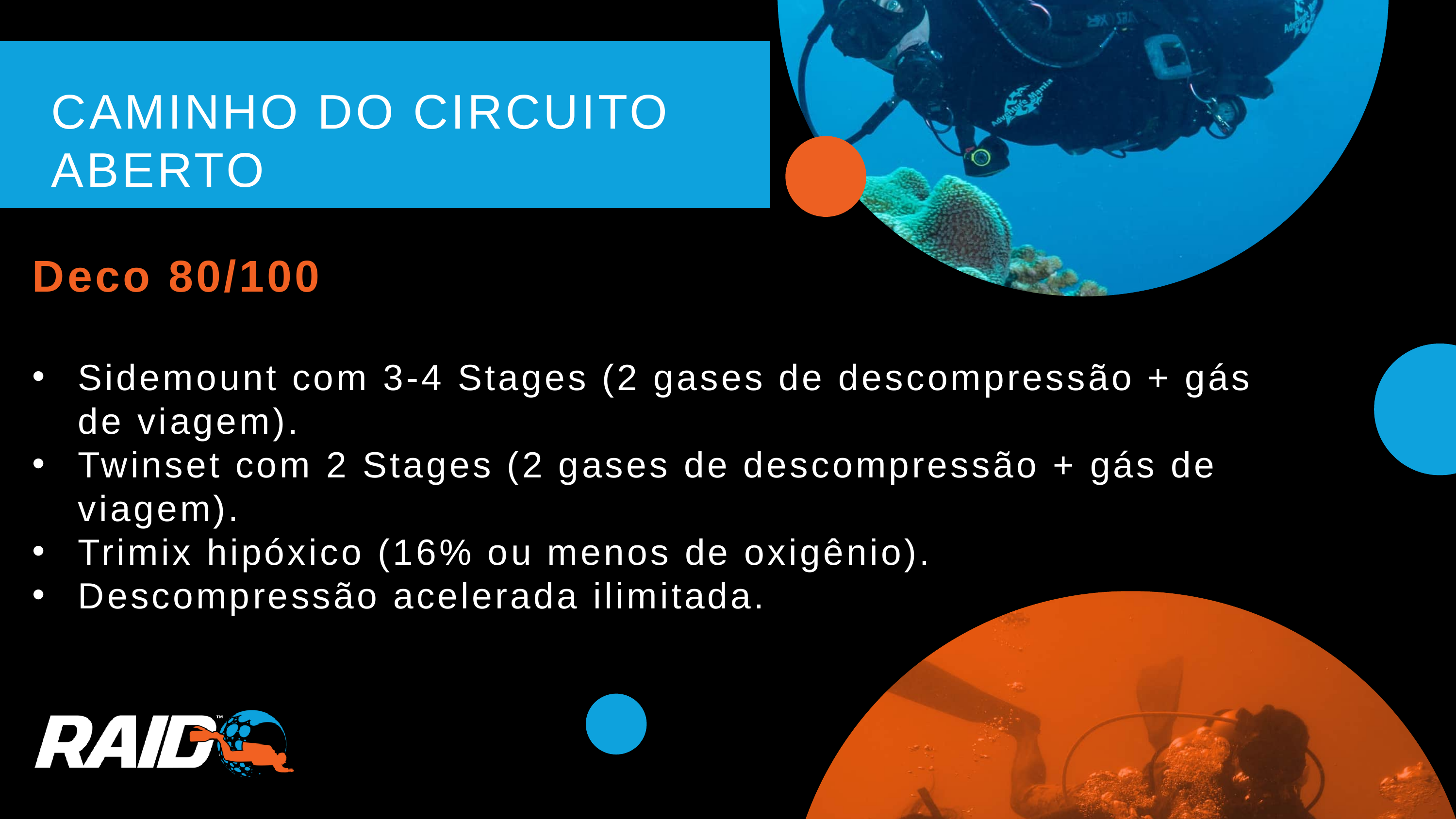

CAMINHO DO CIRCUITO ABERTO

Deco 80/100

Sidemount com 3-4 Stages (2 gases de descompressão + gás de viagem).
Twinset com 2 Stages (2 gases de descompressão + gás de viagem).
Trimix hipóxico (16% ou menos de oxigênio).
Descompressão acelerada ilimitada.